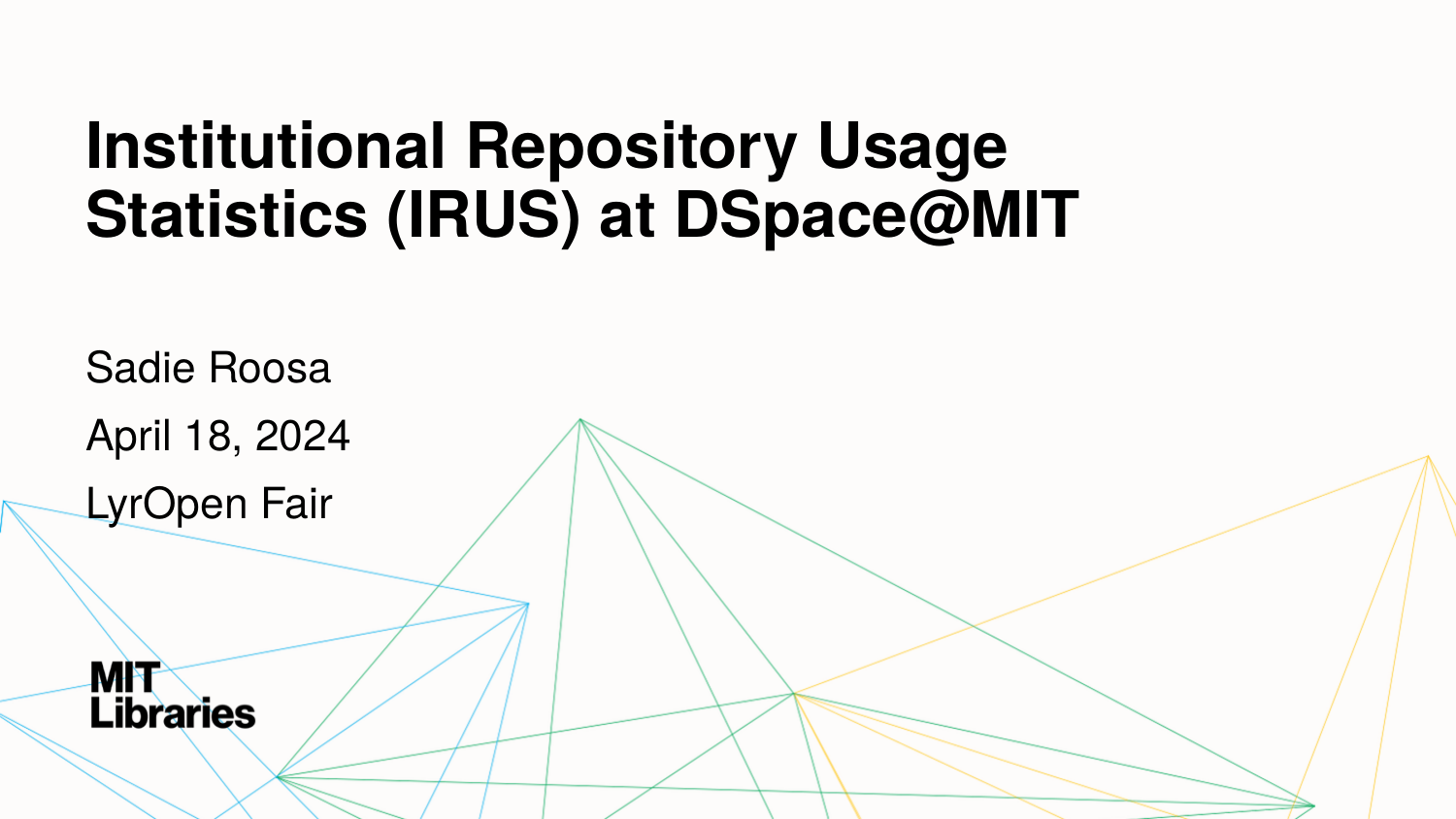

Institutional Repository Usage Statistics (IRUS) at DSpace@MIT
Sadie Roosa
April 18, 2024
LyrOpen Fair